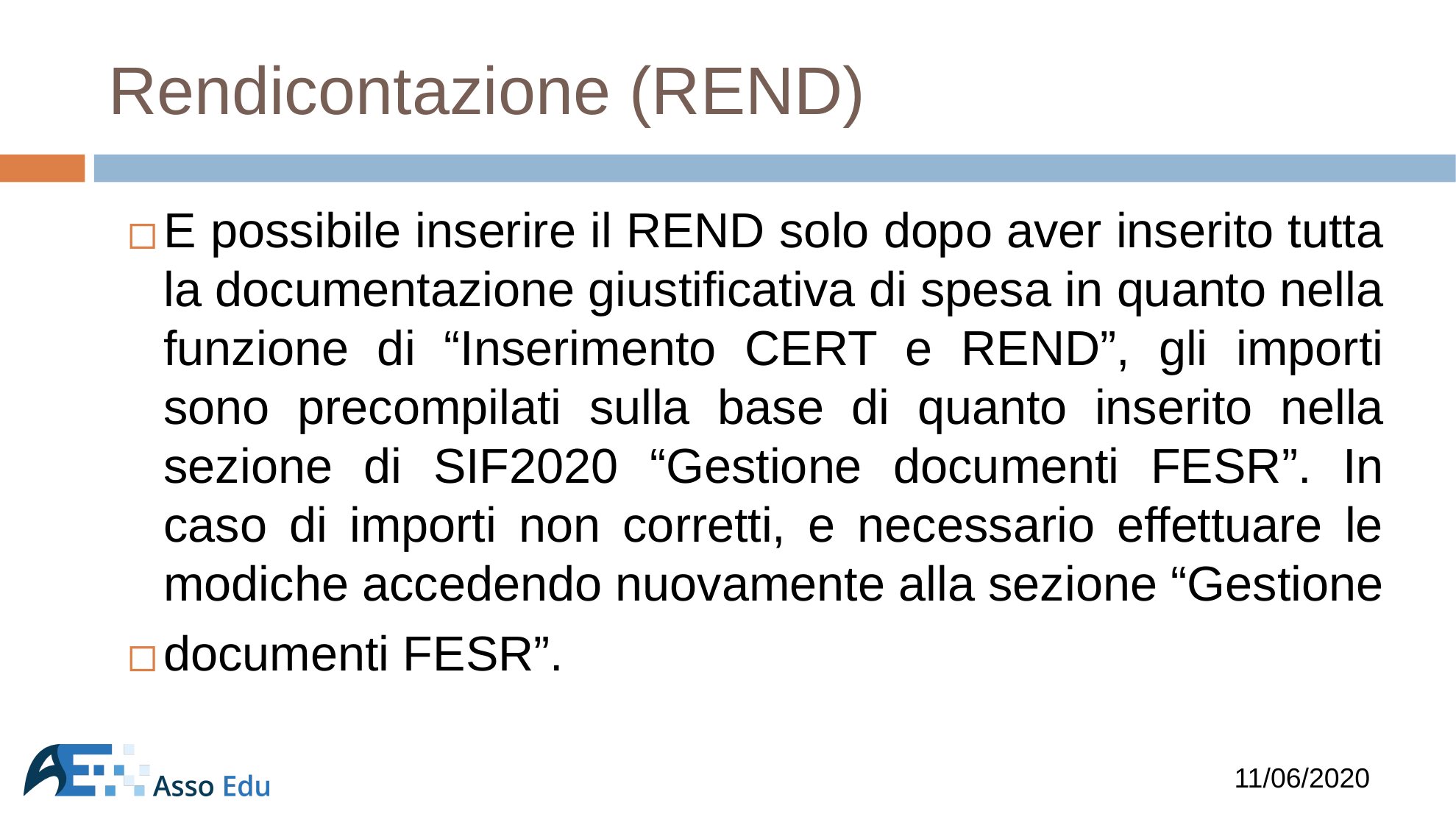

# Rendicontazione (REND)
E possibile inserire il REND solo dopo aver inserito tutta la documentazione giustificativa di spesa in quanto nella funzione di “Inserimento CERT e REND”, gli importi sono precompilati sulla base di quanto inserito nella sezione di SIF2020 “Gestione documenti FESR”. In caso di importi non corretti, e necessario effettuare le modiche accedendo nuovamente alla sezione “Gestione
documenti FESR”.
11/06/2020